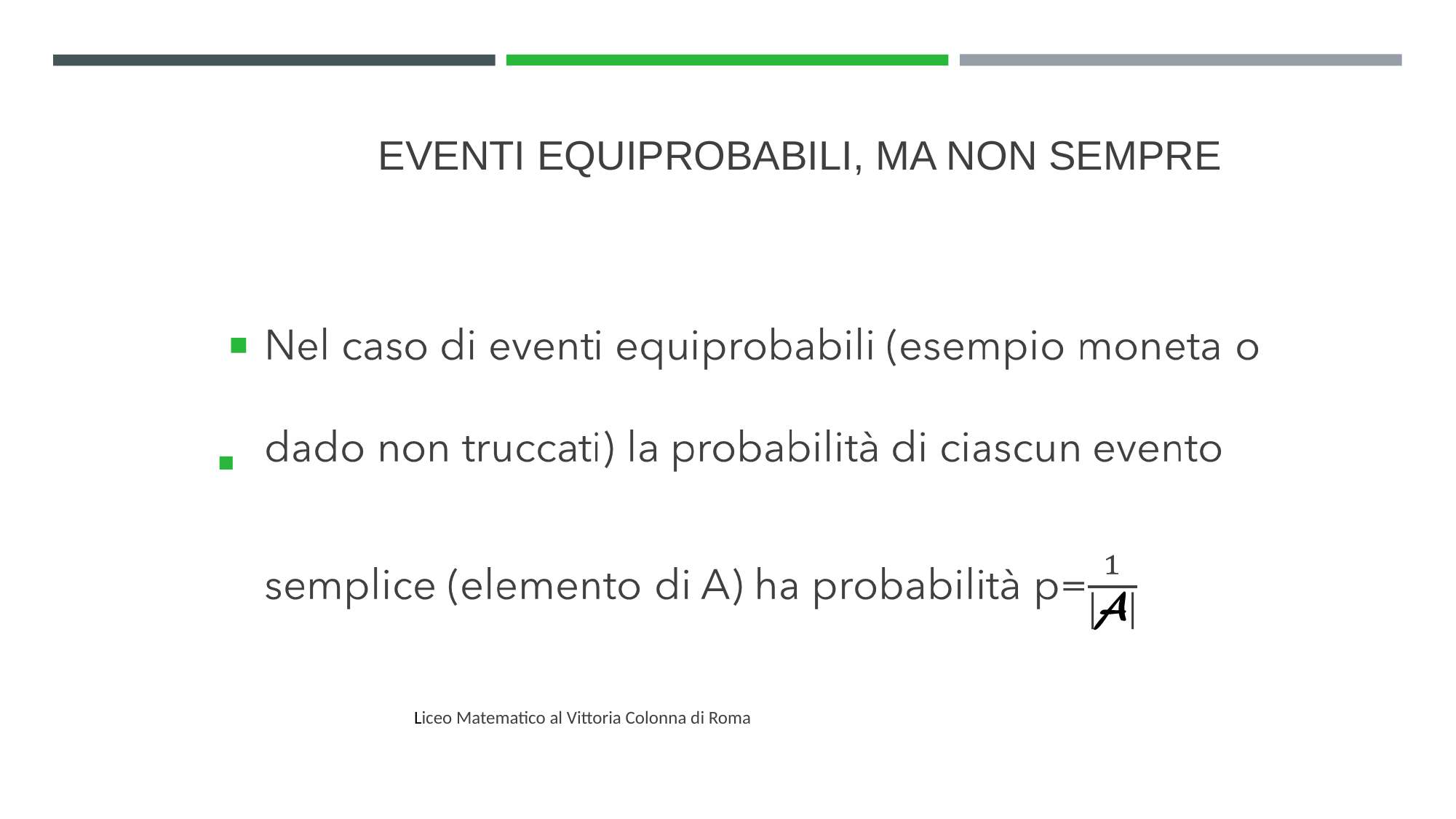

# EVENTI EQUIPROBABILI, MA NON SEMPRE

Liceo Matematico al Vittoria Colonna di Roma